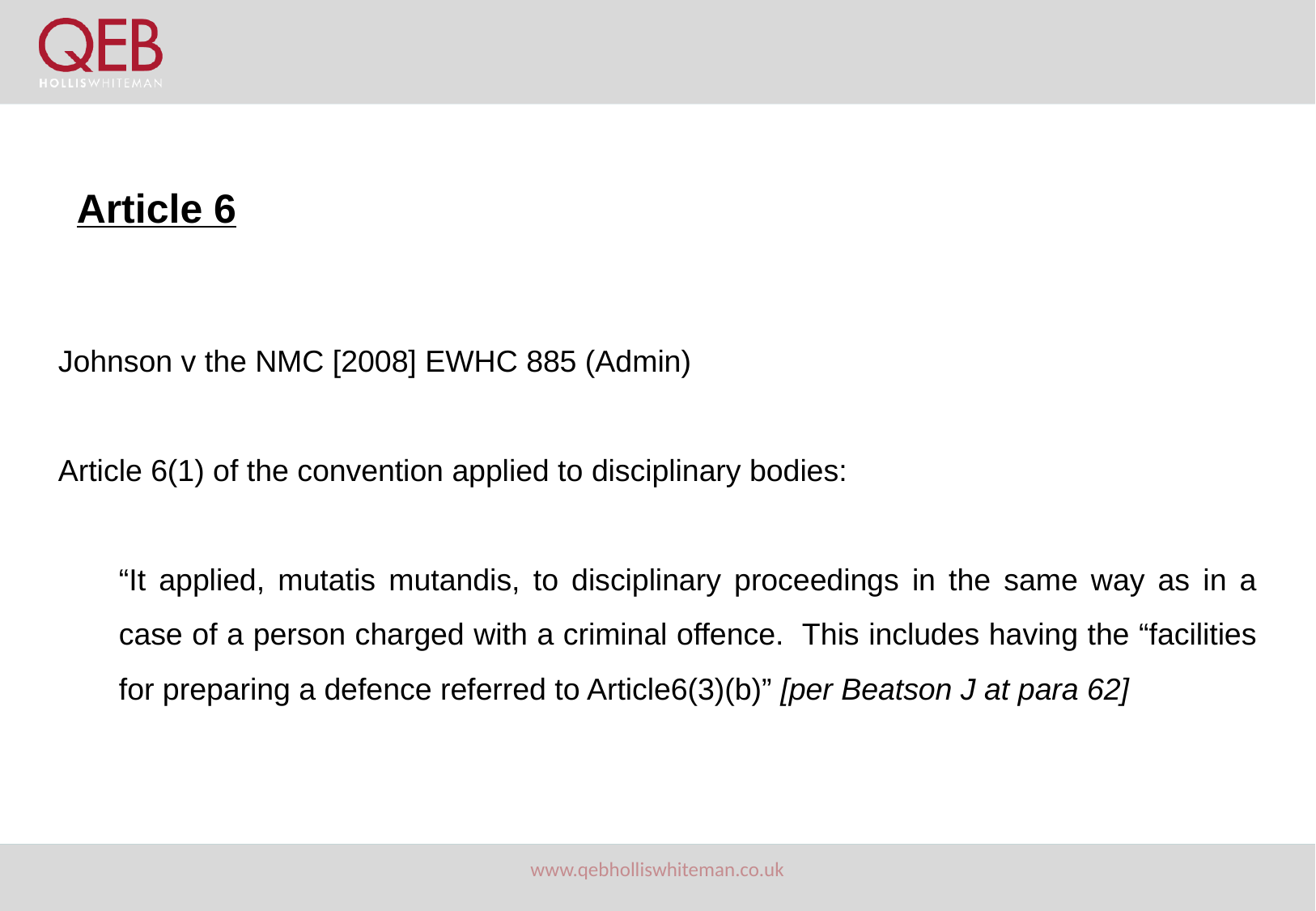

Article 6
Johnson v the NMC [2008] EWHC 885 (Admin)

Article 6(1) of the convention applied to disciplinary bodies:

“It applied, mutatis mutandis, to disciplinary proceedings in the same way as in a case of a person charged with a criminal offence.  This includes having the “facilities for preparing a defence referred to Article6(3)(b)” [per Beatson J at para 62]

www.qebholliswhiteman.co.uk